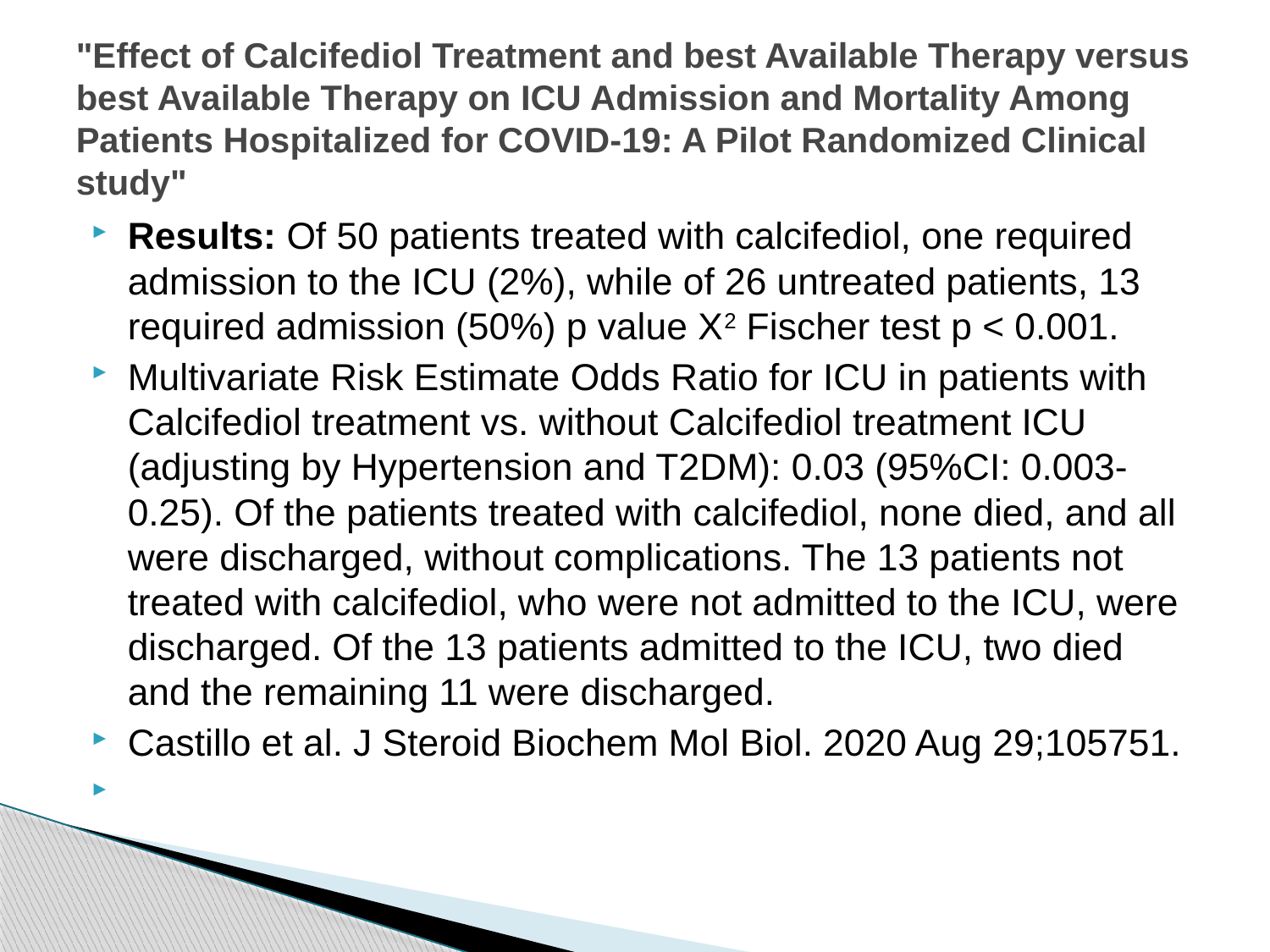

# "Effect of Calcifediol Treatment and best Available Therapy versus best Available Therapy on ICU Admission and Mortality Among Patients Hospitalized for COVID-19: A Pilot Randomized Clinical study"
Results: Of 50 patients treated with calcifediol, one required admission to the ICU (2%), while of 26 untreated patients, 13 required admission (50%) p value X2 Fischer test p < 0.001.
Multivariate Risk Estimate Odds Ratio for ICU in patients with Calcifediol treatment vs. without Calcifediol treatment ICU (adjusting by Hypertension and T2DM): 0.03 (95%CI: 0.003-0.25). Of the patients treated with calcifediol, none died, and all were discharged, without complications. The 13 patients not treated with calcifediol, who were not admitted to the ICU, were discharged. Of the 13 patients admitted to the ICU, two died and the remaining 11 were discharged.
Castillo et al. J Steroid Biochem Mol Biol. 2020 Aug 29;105751.